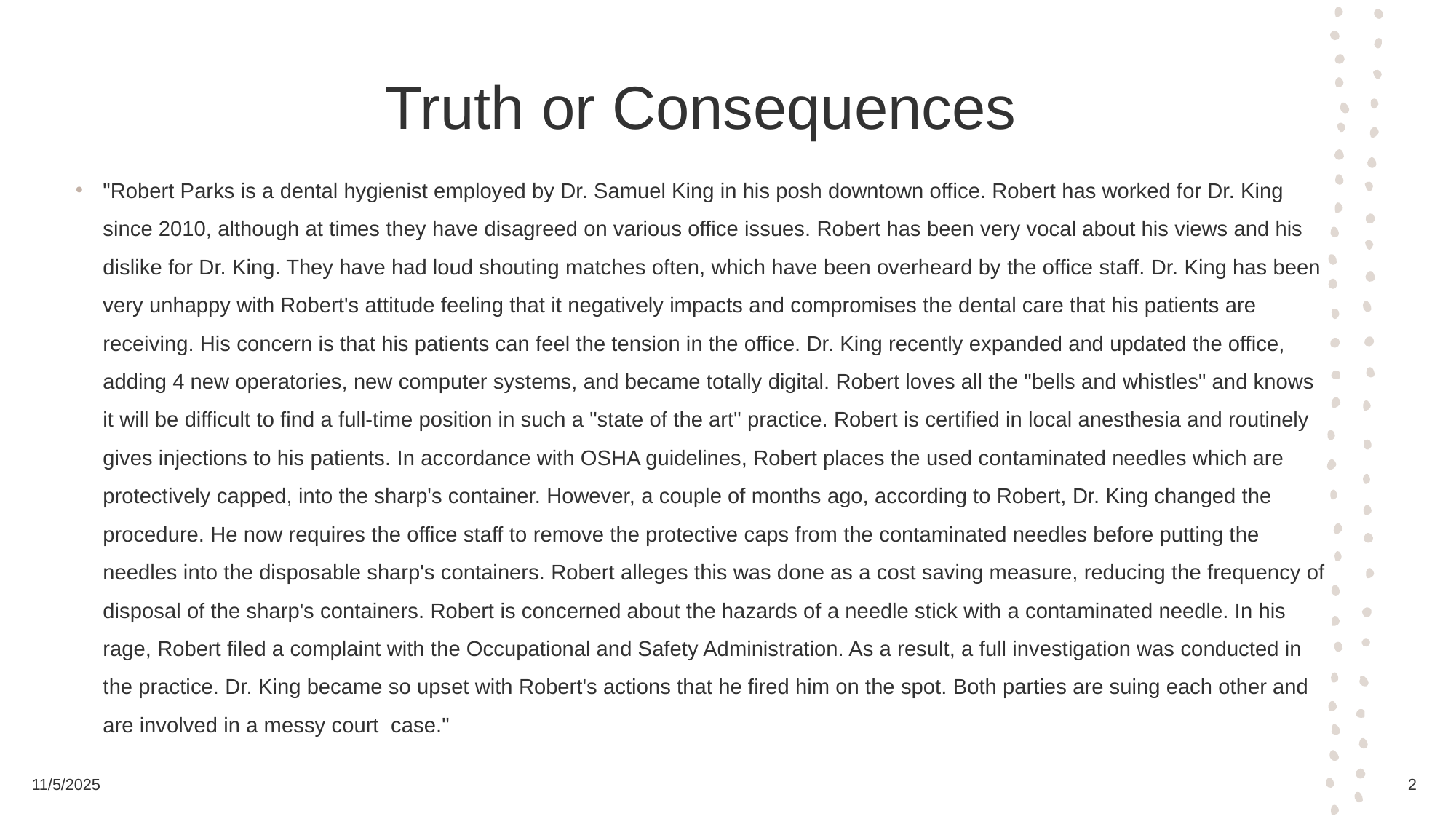

# Truth or Consequences
"Robert Parks is a dental hygienist employed by Dr. Samuel King in his posh downtown office. Robert has worked for Dr. King since 2010, although at times they have disagreed on various office issues. Robert has been very vocal about his views and his dislike for Dr. King. They have had loud shouting matches often, which have been overheard by the office staff. Dr. King has been very unhappy with Robert's attitude feeling that it negatively impacts and compromises the dental care that his patients are receiving. His concern is that his patients can feel the tension in the office. Dr. King recently expanded and updated the office, adding 4 new operatories, new computer systems, and became totally digital. Robert loves all the "bells and whistles" and knows it will be difficult to find a full-time position in such a "state of the art" practice. Robert is certified in local anesthesia and routinely gives injections to his patients. In accordance with OSHA guidelines, Robert places the used contaminated needles which are protectively capped, into the sharp's container. However, a couple of months ago, according to Robert, Dr. King changed the procedure. He now requires the office staff to remove the protective caps from the contaminated needles before putting the needles into the disposable sharp's containers. Robert alleges this was done as a cost saving measure, reducing the frequency of disposal of the sharp's containers. Robert is concerned about the hazards of a needle stick with a contaminated needle. In his rage, Robert filed a complaint with the Occupational and Safety Administration. As a result, a full investigation was conducted in the practice. Dr. King became so upset with Robert's actions that he fired him on the spot. Both parties are suing each other and are involved in a messy court  case."

11/5/2025
2